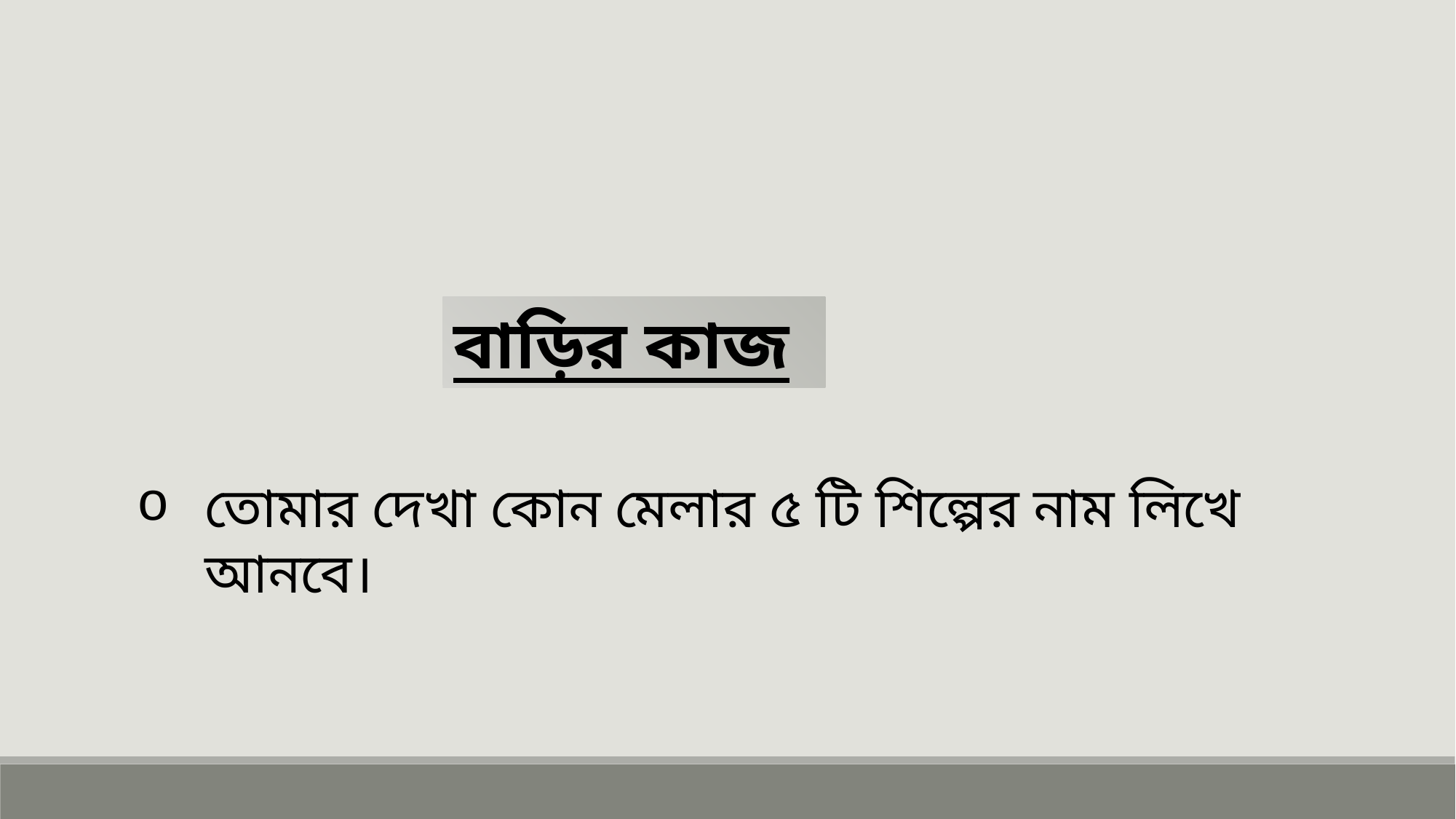

বাড়ির কাজ
তোমার দেখা কোন মেলার ৫ টি শিল্পের নাম লিখে আনবে।